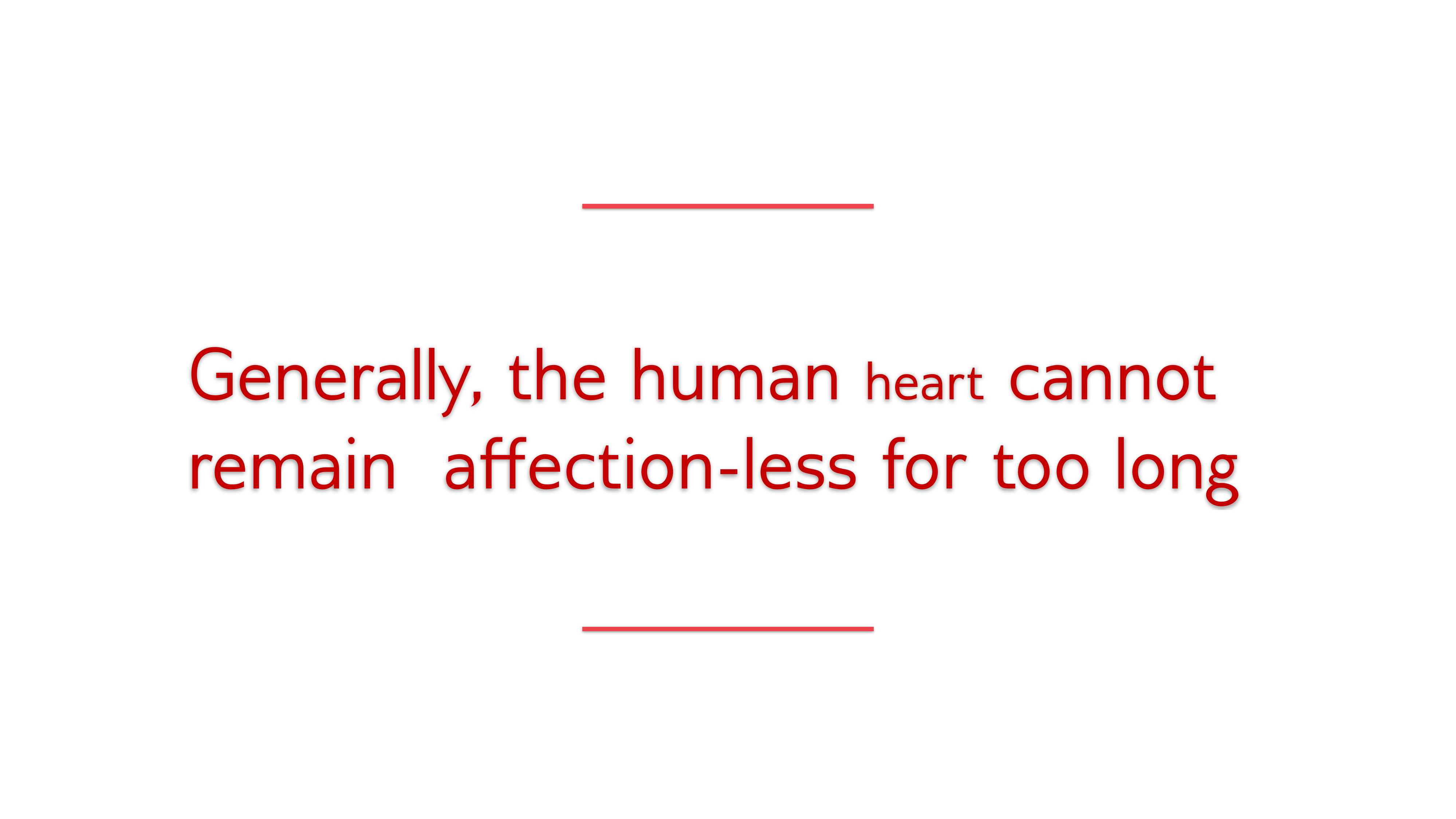

Generally, the human heart cannot
remain  affection-less for too long